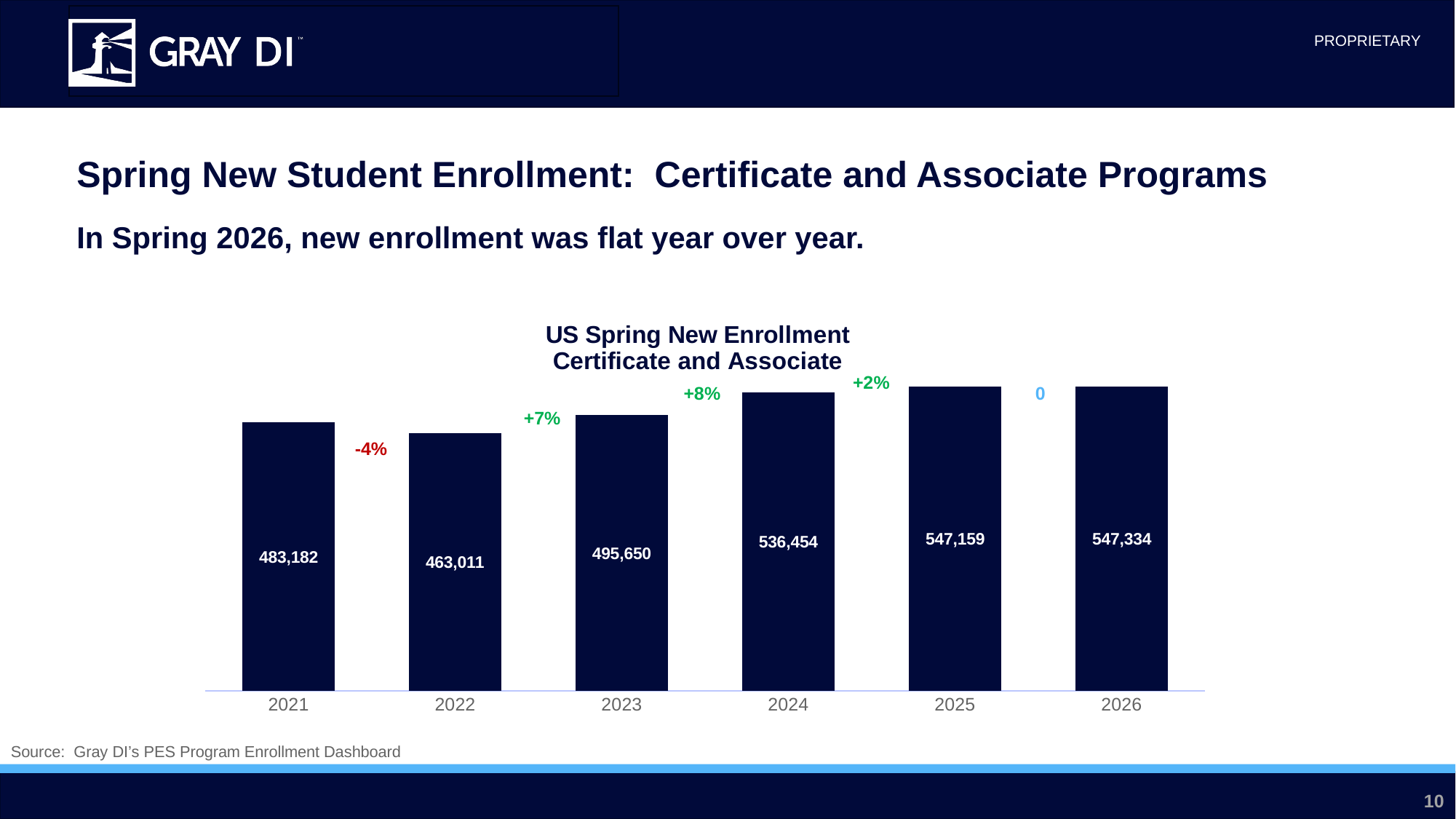

Spring New Student Enrollment:  Certificate and Associate Programs
In Spring 2026, new enrollment was flat year over year.

### Chart: US Spring New Enrollment
Certificate and Associate

| Category | Column1 |
|---|---|
| 2021 | 483181.6442300002 |
| 2022 | 463011.2712300001 |
| 2023 | 495650.0994400007 |
| 2024 | 536454.0043300004 |
| 2025 | 547159.4842899999 |
| 2026 | 547334.1450699997 |
+2%
0
+8%
+7%
-4%
Source:  Gray DI’s PES Program Enrollment Dashboard